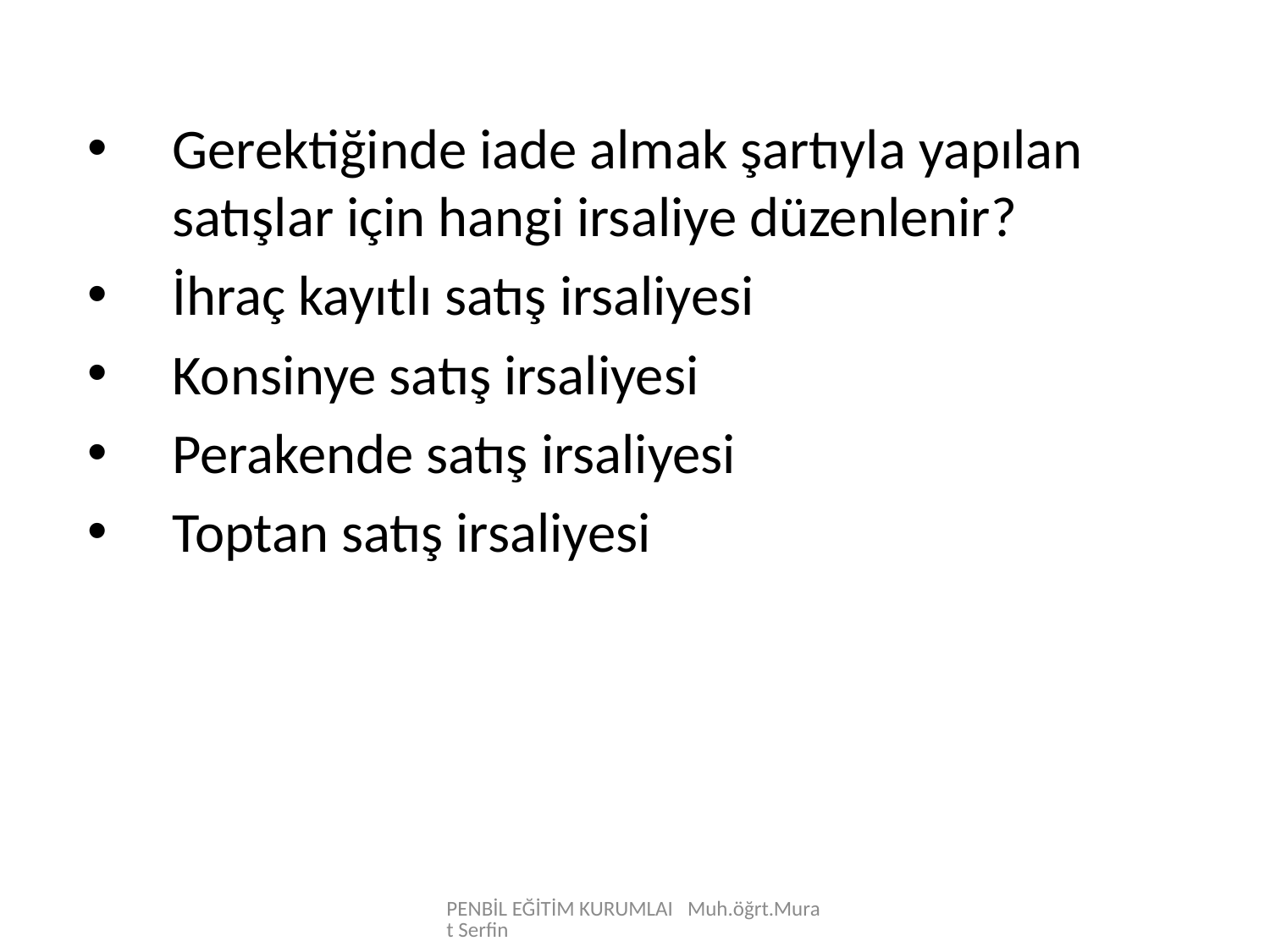

Gerektiğinde iade almak şartıyla yapılan satışlar için hangi irsaliye düzenlenir?
İhraç kayıtlı satış irsaliyesi
Konsinye satış irsaliyesi
Perakende satış irsaliyesi
Toptan satış irsaliyesi
PENBİL EĞİTİM KURUMLAI   Muh.öğrt.Murat Serfin